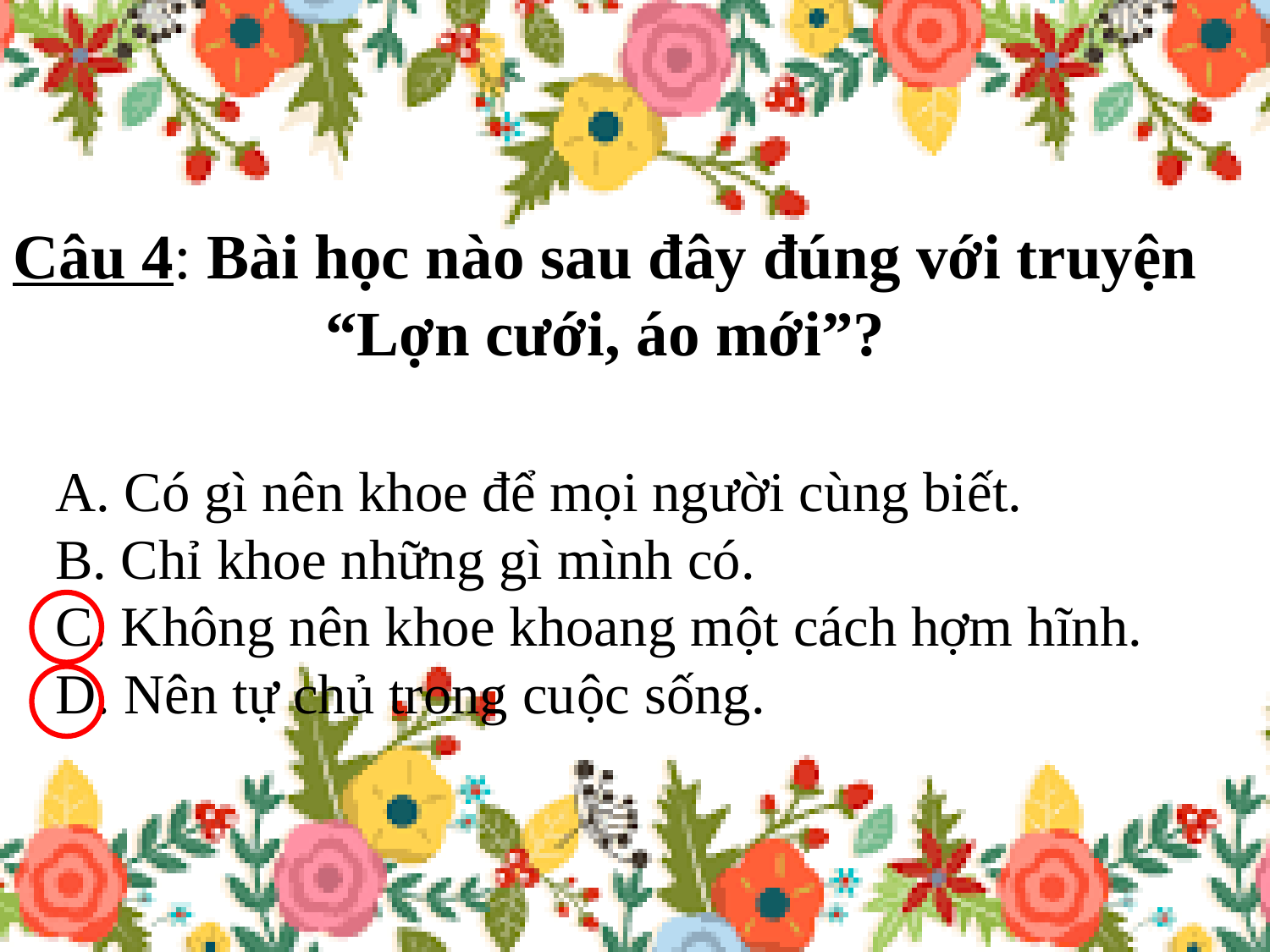

Câu 4: Bài học nào sau đây đúng với truyện “Lợn cưới, áo mới”?
A. Có gì nên khoe để mọi người cùng biết.
B. Chỉ khoe những gì mình có.
C. Không nên khoe khoang một cách hợm hĩnh.
D. Nên tự chủ trong cuộc sống.